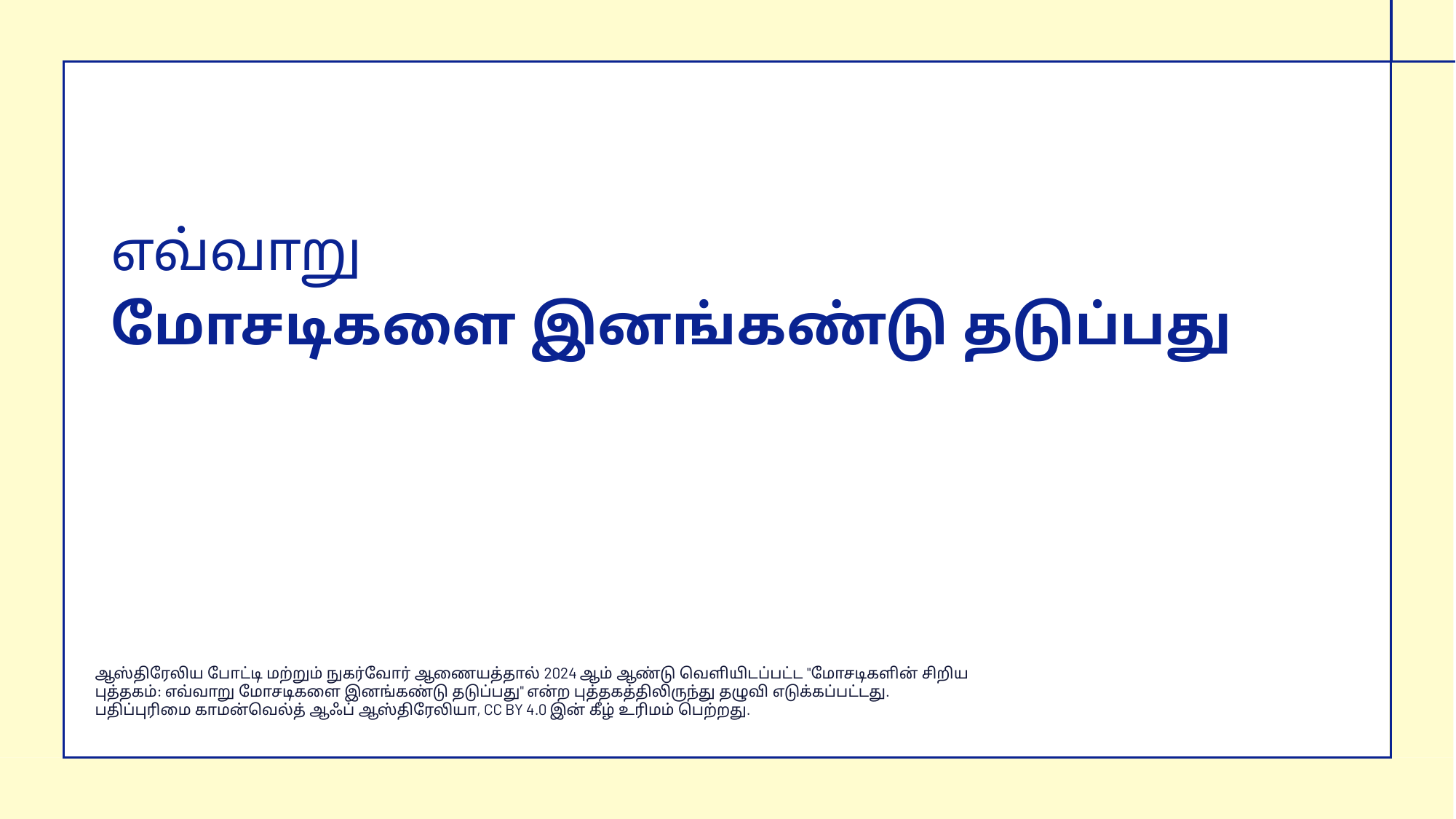

எவ்வாறு
மோசடிகளை இனங்கண்டு தடுப்பது
ஆஸ்திரேலிய போட்டி மற்றும் நுகர்வோர் ஆணையத்தால் 2024 ஆம் ஆண்டு வெளியிடப்பட்ட "மோசடிகளின் சிறிய புத்தகம்: எவ்வாறு மோசடிகளை இனங்கண்டு தடுப்பது" என்ற புத்தகத்திலிருந்து தழுவி எடுக்கப்பட்டது. பதிப்புரிமை காமன்வெல்த் ஆஃப் ஆஸ்திரேலியா, CC BY 4.0 இன் கீழ் உரிமம் பெற்றது.